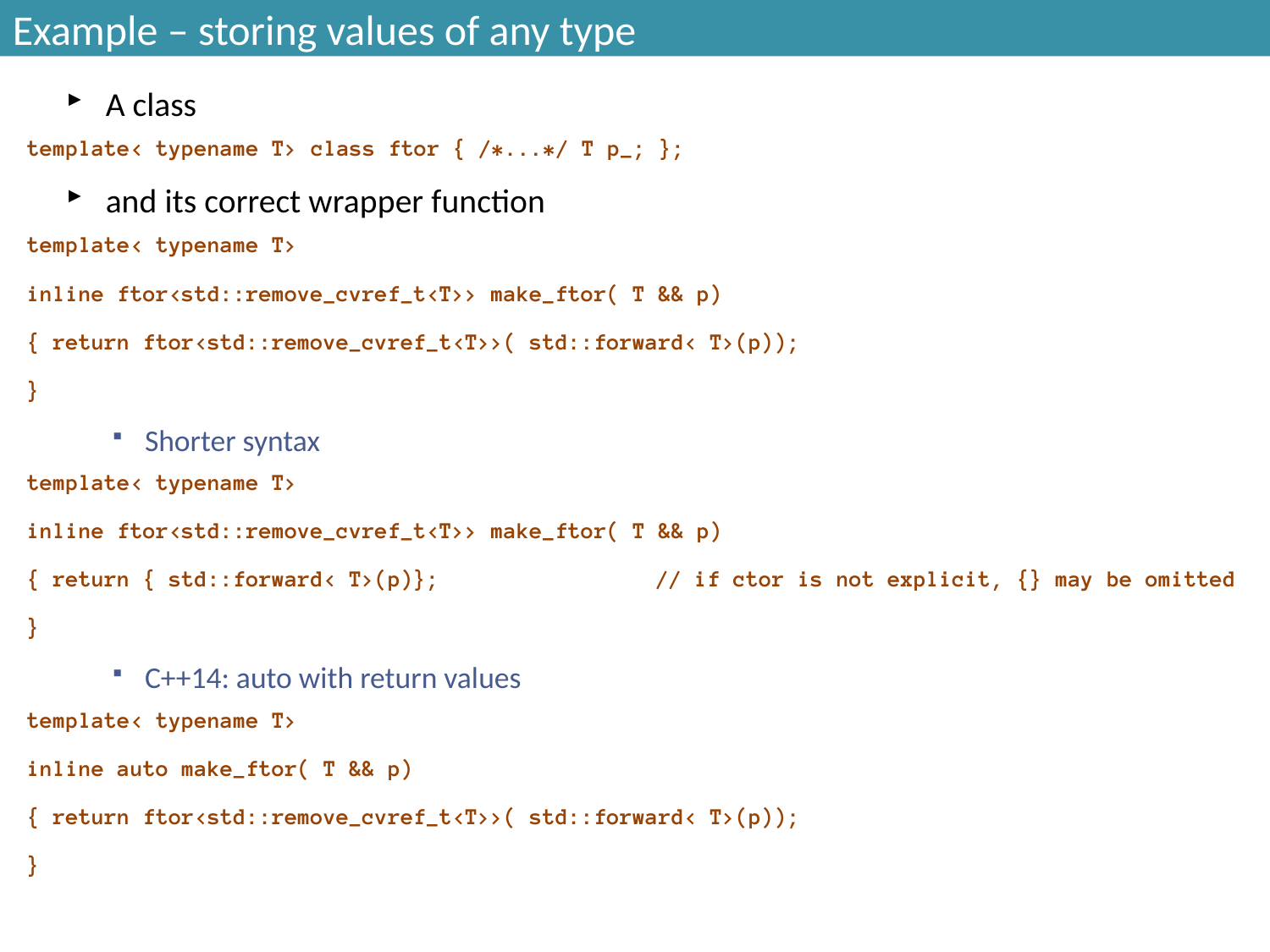

# Example – storing values of any type
A class
template< typename T> class ftor { /*...*/ T p_; };
and its correct wrapper function
template< typename T>
inline ftor<std::remove_cvref_t<T>> make_ftor( T && p)
{ return ftor<std::remove_cvref_t<T>>( std::forward< T>(p));
}
Shorter syntax
template< typename T>
inline ftor<std::remove_cvref_t<T>> make_ftor( T && p)
{ return { std::forward< T>(p)};		// if ctor is not explicit, {} may be omitted
}
C++14: auto with return values
template< typename T>
inline auto make_ftor( T && p)
{ return ftor<std::remove_cvref_t<T>>( std::forward< T>(p));
}